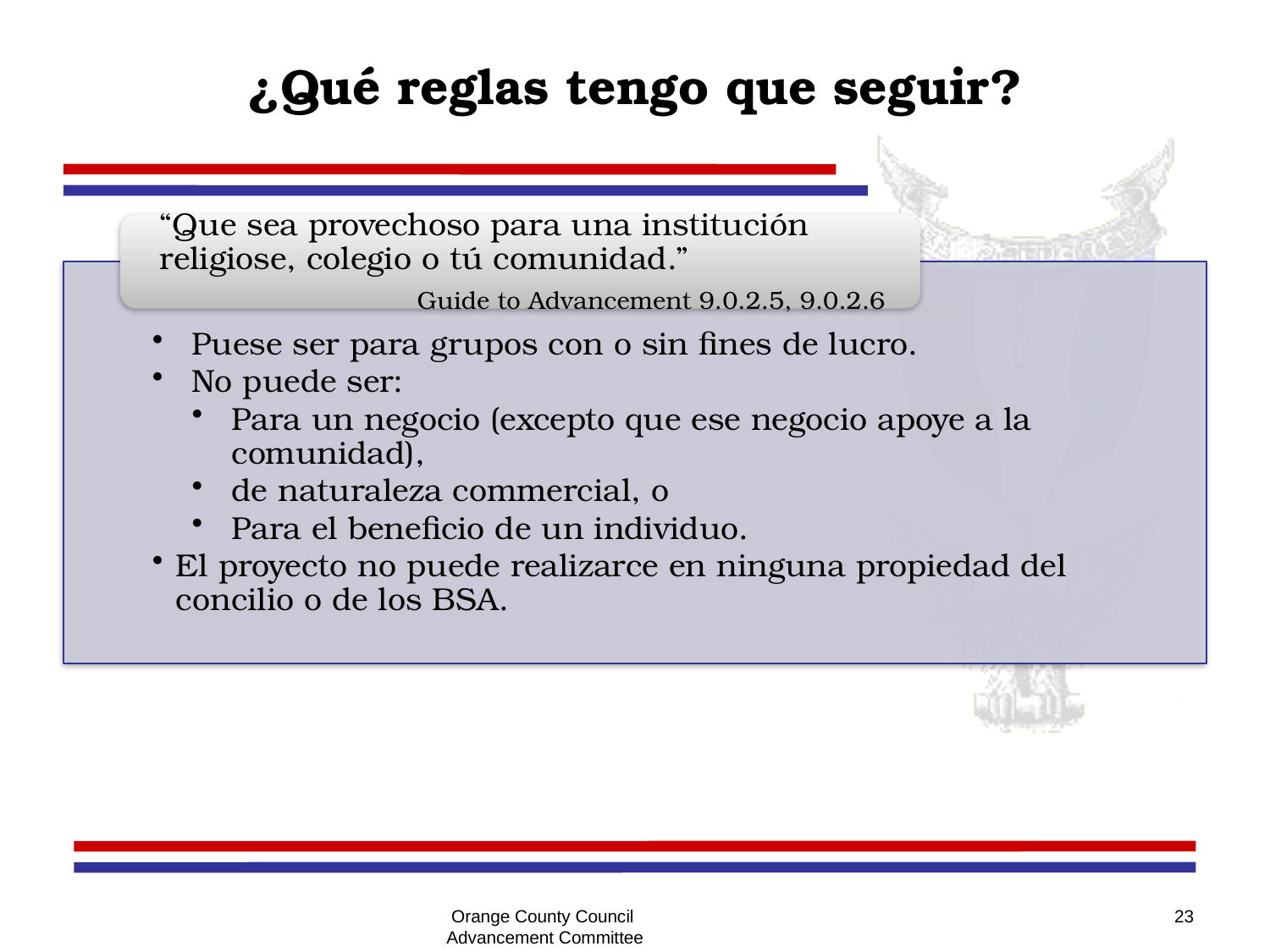

# ¿Qué reglas tengo que seguir?
Puese ser para grupos con o sin fines de lucro.
No puede ser:
Para un negocio (excepto que ese negocio apoye a la comunidad),
de naturaleza commercial, o
Para el beneficio de un individuo.
El proyecto no puede realizarce en ninguna propiedad del concilio o de los BSA.
“Que sea provechoso para una institución religiose, colegio o tú comunidad.”
Guide to Advancement 9.0.2.5, 9.0.2.6
Orange County Council
Advancement Committee

23